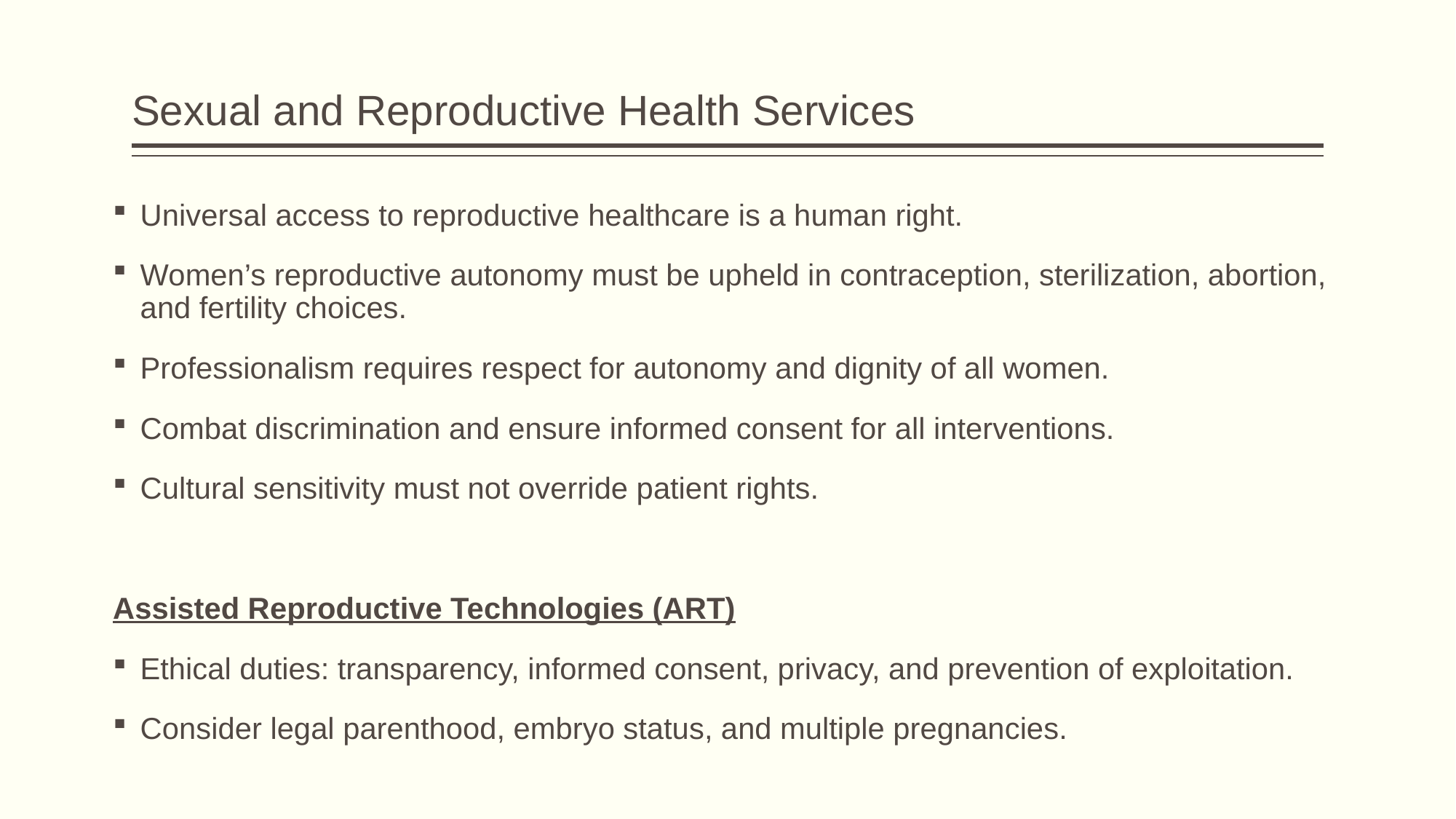

# Sexual and Reproductive Health Services
Universal access to reproductive healthcare is a human right.
Women’s reproductive autonomy must be upheld in contraception, sterilization, abortion, and fertility choices.
Professionalism requires respect for autonomy and dignity of all women.
Combat discrimination and ensure informed consent for all interventions.
Cultural sensitivity must not override patient rights.

Assisted Reproductive Technologies (ART)
Ethical duties: transparency, informed consent, privacy, and prevention of exploitation.
Consider legal parenthood, embryo status, and multiple pregnancies.